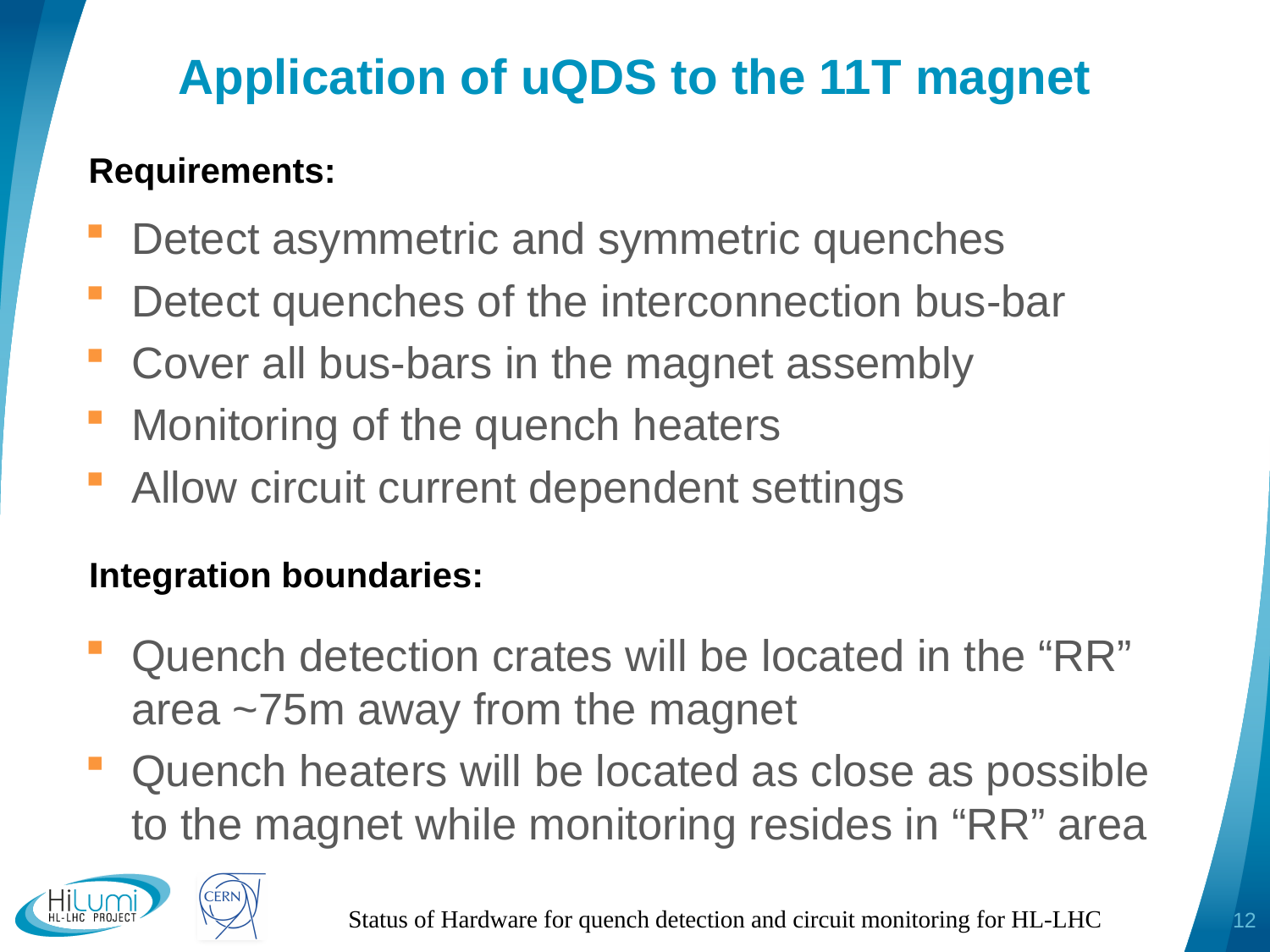

# Application of uQDS to the 11T magnet
Requirements:
Detect asymmetric and symmetric quenches
Detect quenches of the interconnection bus-bar
Cover all bus-bars in the magnet assembly
Monitoring of the quench heaters
Allow circuit current dependent settings
Quench detection crates will be located in the “RR” area ~75m away from the magnet
Quench heaters will be located as close as possible to the magnet while monitoring resides in “RR” area
Integration boundaries:
Status of Hardware for quench detection and circuit monitoring for HL-LHC
12